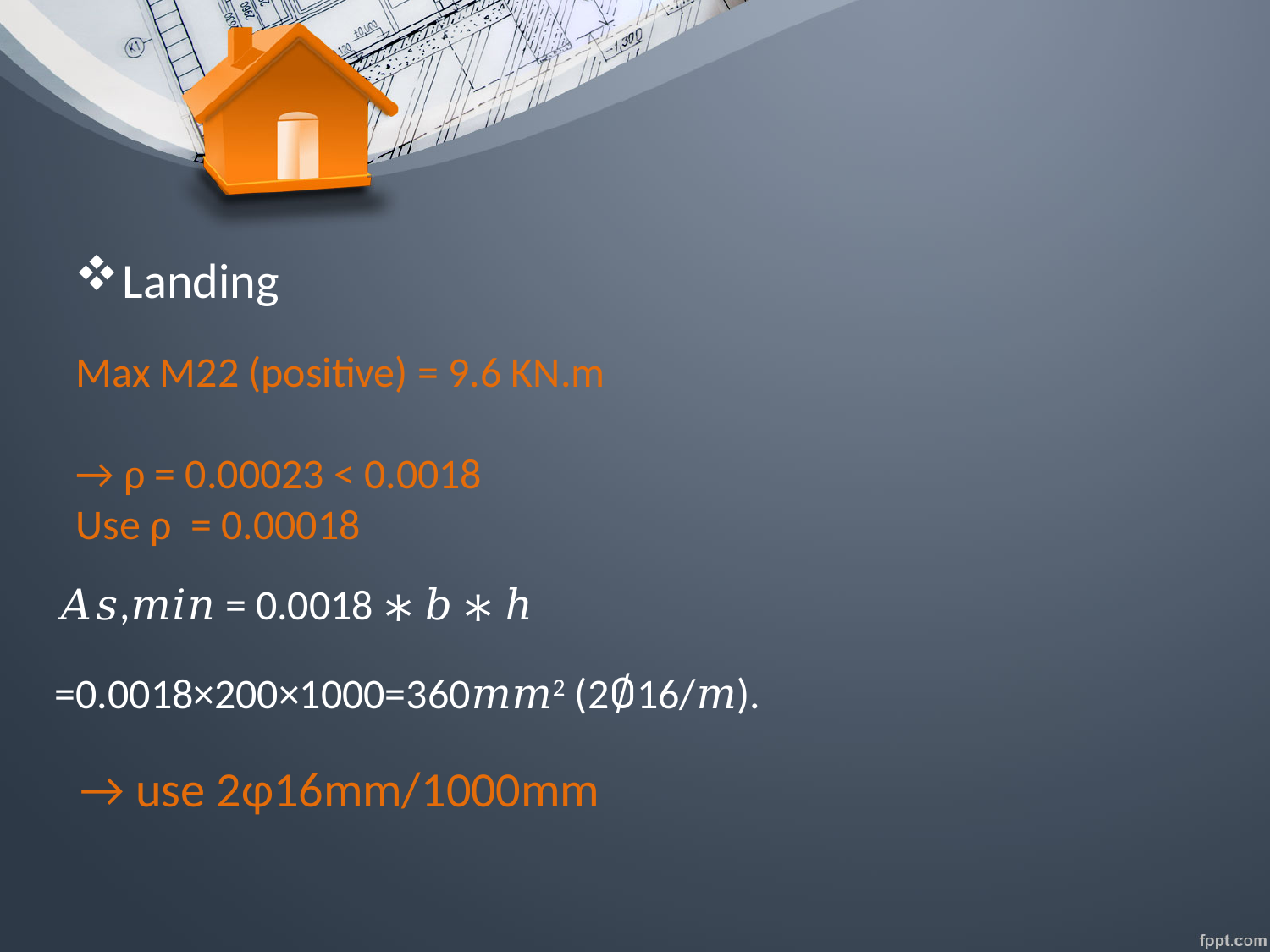

#
Landing
Max M22 (positive) = 9.6 KN.m

→ ρ = 0.00023 < 0.0018
Use ρ  = 0.00018
𝐴𝑠,𝑚𝑖𝑛 = 0.0018 ∗ 𝑏 ∗ ℎ

=0.0018×200×1000=360𝑚𝑚2 (2∅16/𝑚).
→ use 2φ16mm/1000mm